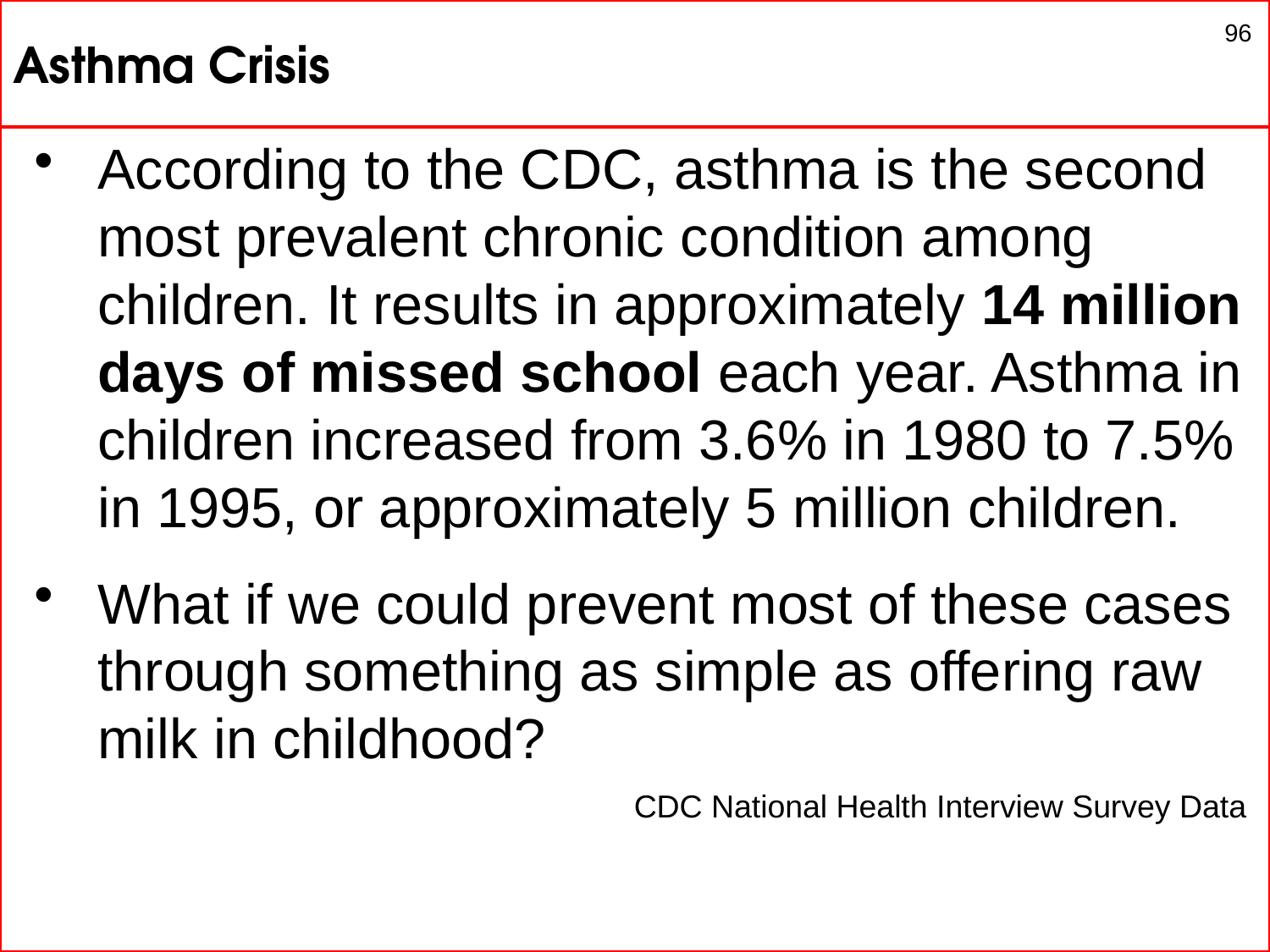

# Asthma Crisis
96
According to the CDC, asthma is the second most prevalent chronic condition among children. It results in approximately 14 million days of missed school each year. Asthma in children increased from 3.6% in 1980 to 7.5% in 1995, or approximately 5 million children.
What if we could prevent most of these cases through something as simple as offering raw milk in childhood?
CDC National Health Interview Survey Data